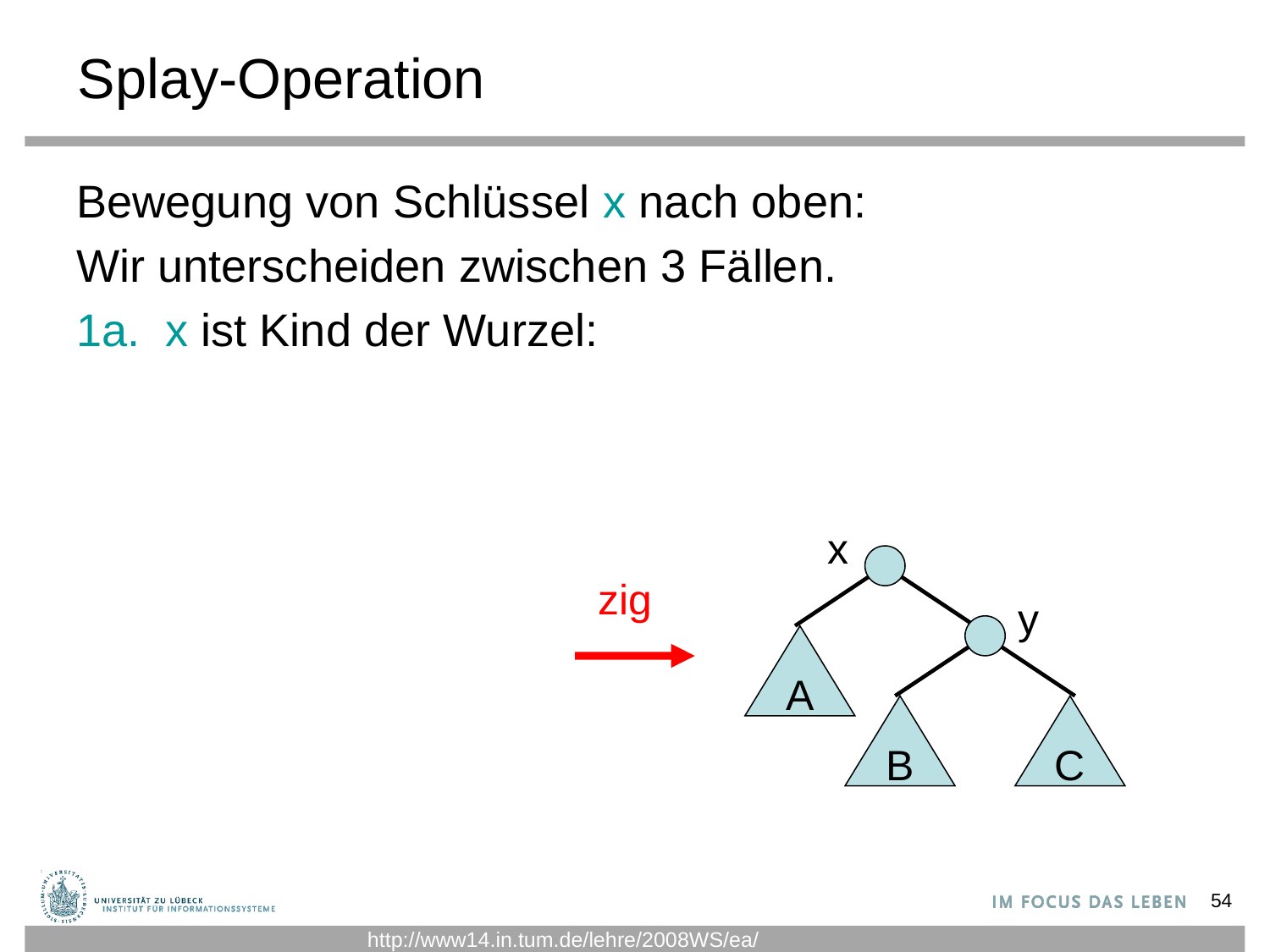

# Splay-Operation
Bewegung von Schlüssel x nach oben:
Wir unterscheiden zwischen 3 Fällen.
1a.  x ist Kind der Wurzel:
x

zig

y

A

B
C
54
http://www14.in.tum.de/lehre/2008WS/ea/index.html.de